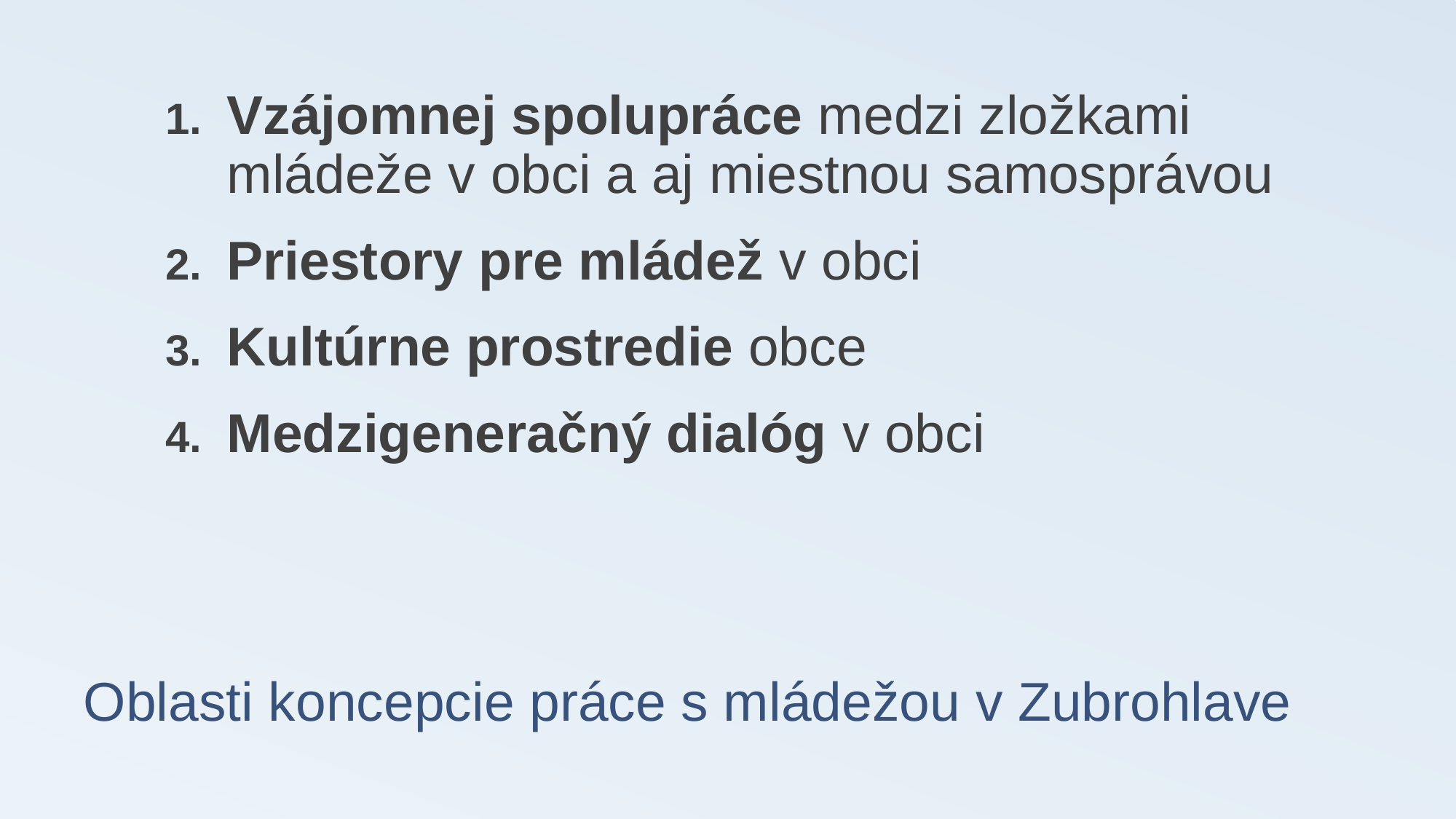

Vzájomnej spolupráce medzi zložkami mládeže v obci a aj miestnou samosprávou
Priestory pre mládež v obci
Kultúrne prostredie obce
Medzigeneračný dialóg v obci
# Oblasti koncepcie práce s mládežou v Zubrohlave